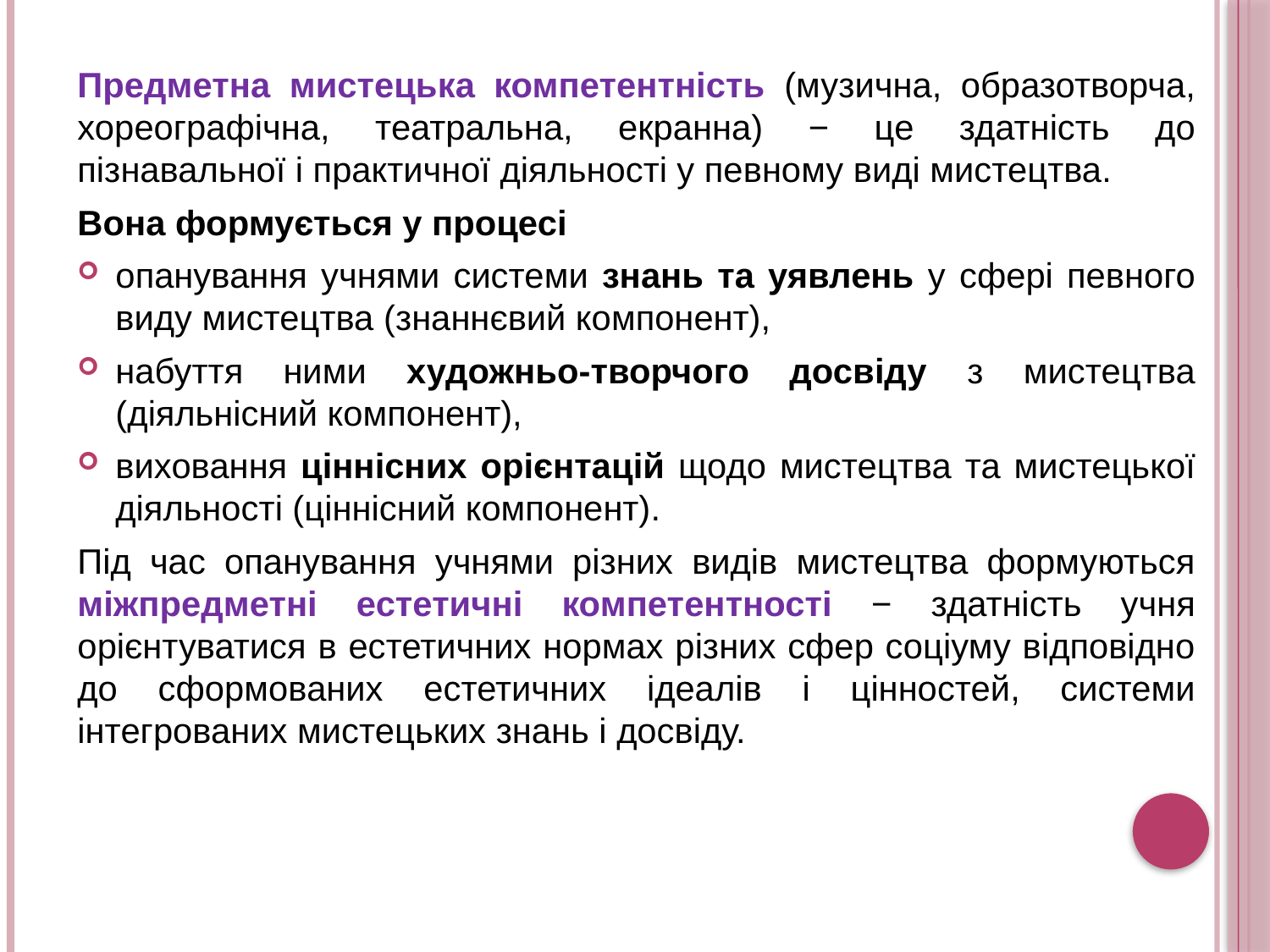

Предметна мистецька компетентність (музична, образотворча, хореографічна, театральна, екранна) − це здатність до пізнавальної і практичної діяльності у певному виді мистецтва.
Вона формується у процесі
опанування учнями системи знань та уявлень у сфері певного виду мистецтва (знаннєвий компонент),
набуття ними художньо-творчого досвіду з мистецтва (діяльнісний компонент),
виховання ціннісних орієнтацій щодо мистецтва та мистецької діяльності (ціннісний компонент).
Під час опанування учнями різних видів мистецтва формуються міжпредметні естетичні компетентності − здатність учня орієнтуватися в естетичних нормах різних сфер соціуму відповідно до сформованих естетичних ідеалів і цінностей, системи інтегрованих мистецьких знань і досвіду.